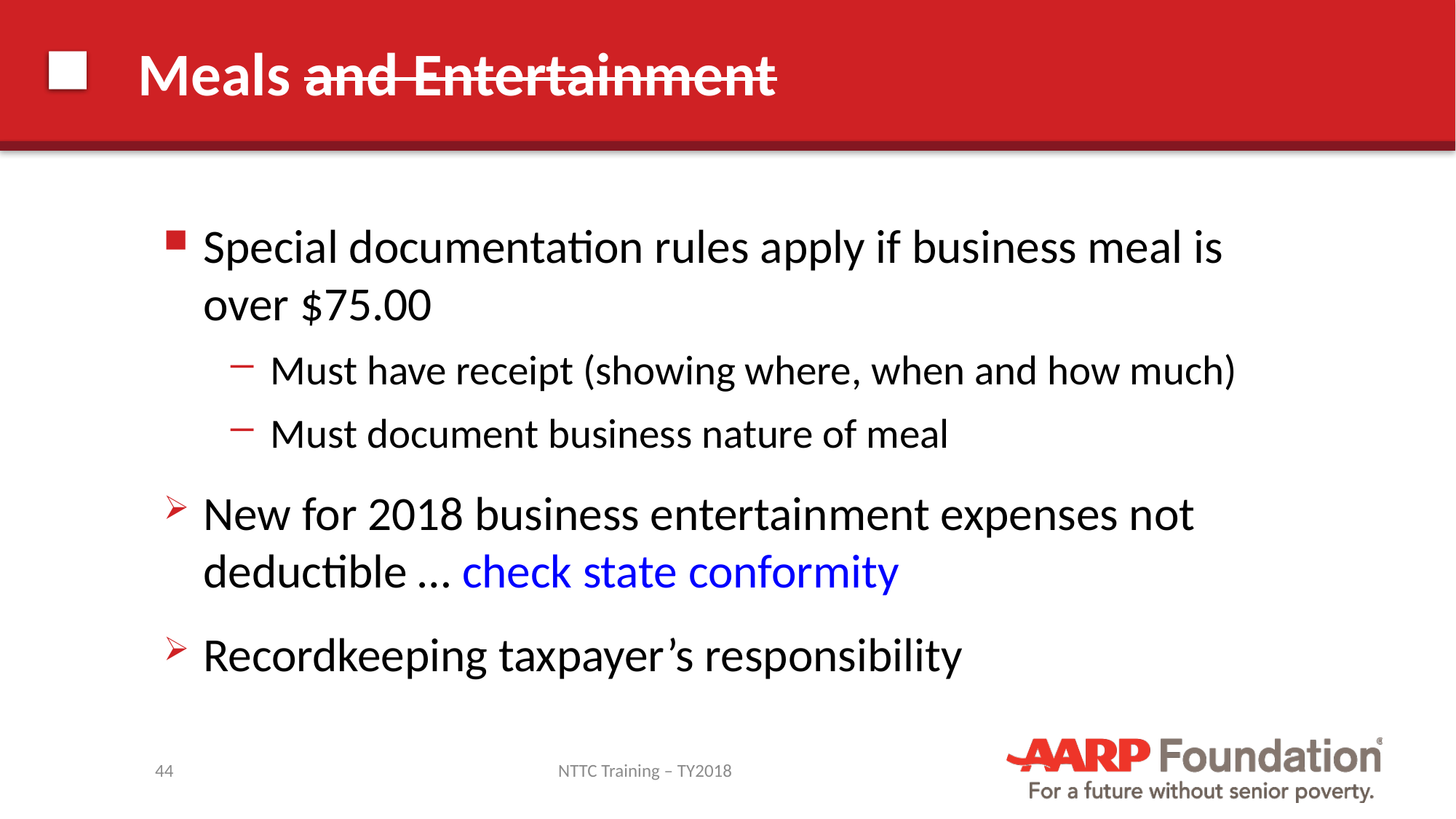

# Meals and Entertainment
Special documentation rules apply if business meal is over $75.00
Must have receipt (showing where, when and how much)
Must document business nature of meal
New for 2018 business entertainment expenses not deductible … check state conformity
Recordkeeping taxpayer’s responsibility

44
NTTC Training – TY2018